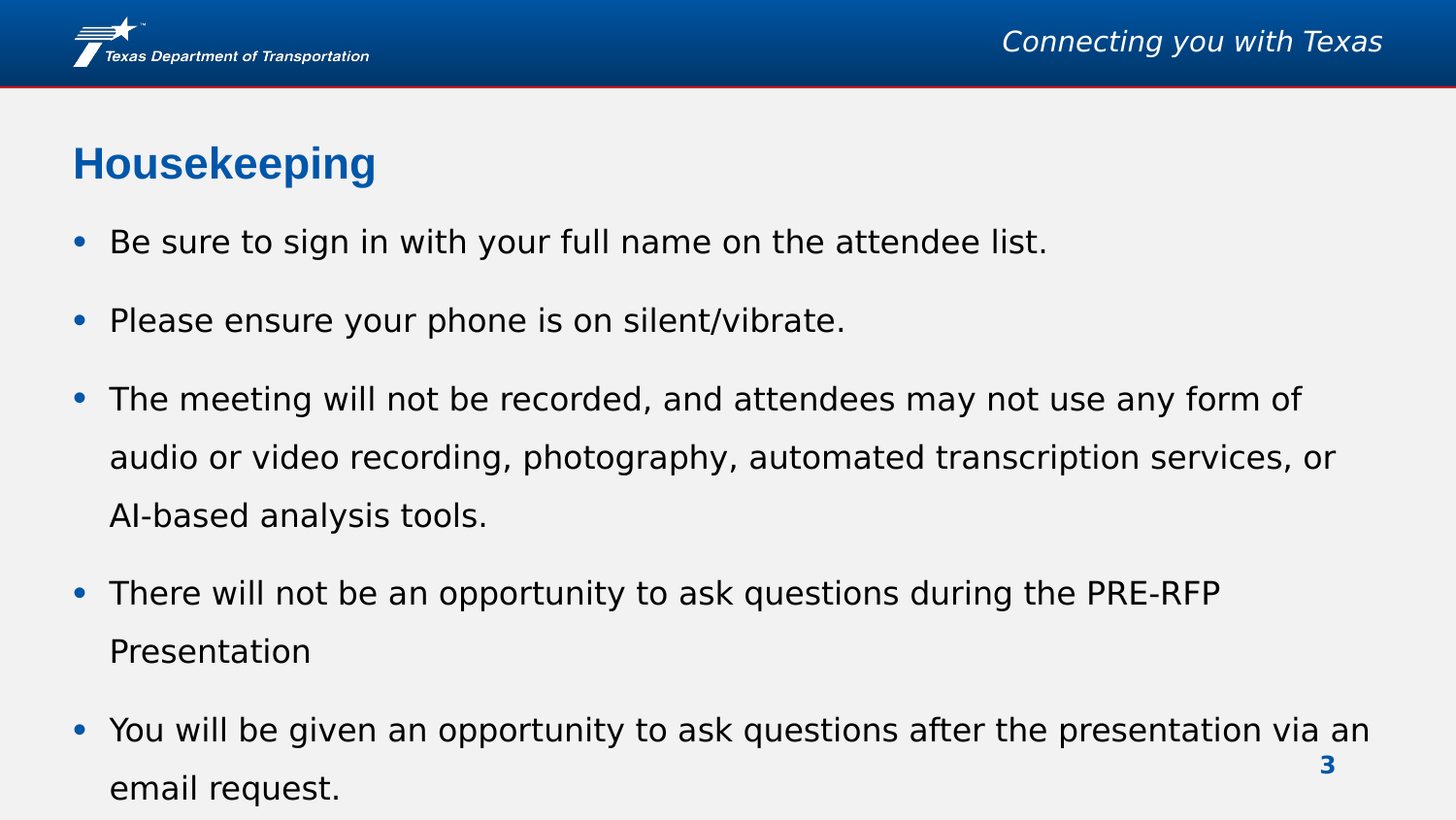

# Housekeeping
Be sure to sign in with your full name on the attendee list.
Please ensure your phone is on silent/vibrate.
The meeting will not be recorded, and attendees may not use any form of audio or video recording, photography, automated transcription services, or AI-based analysis tools.
There will not be an opportunity to ask questions during the PRE-RFP Presentation
You will be given an opportunity to ask questions after the presentation via an email request.